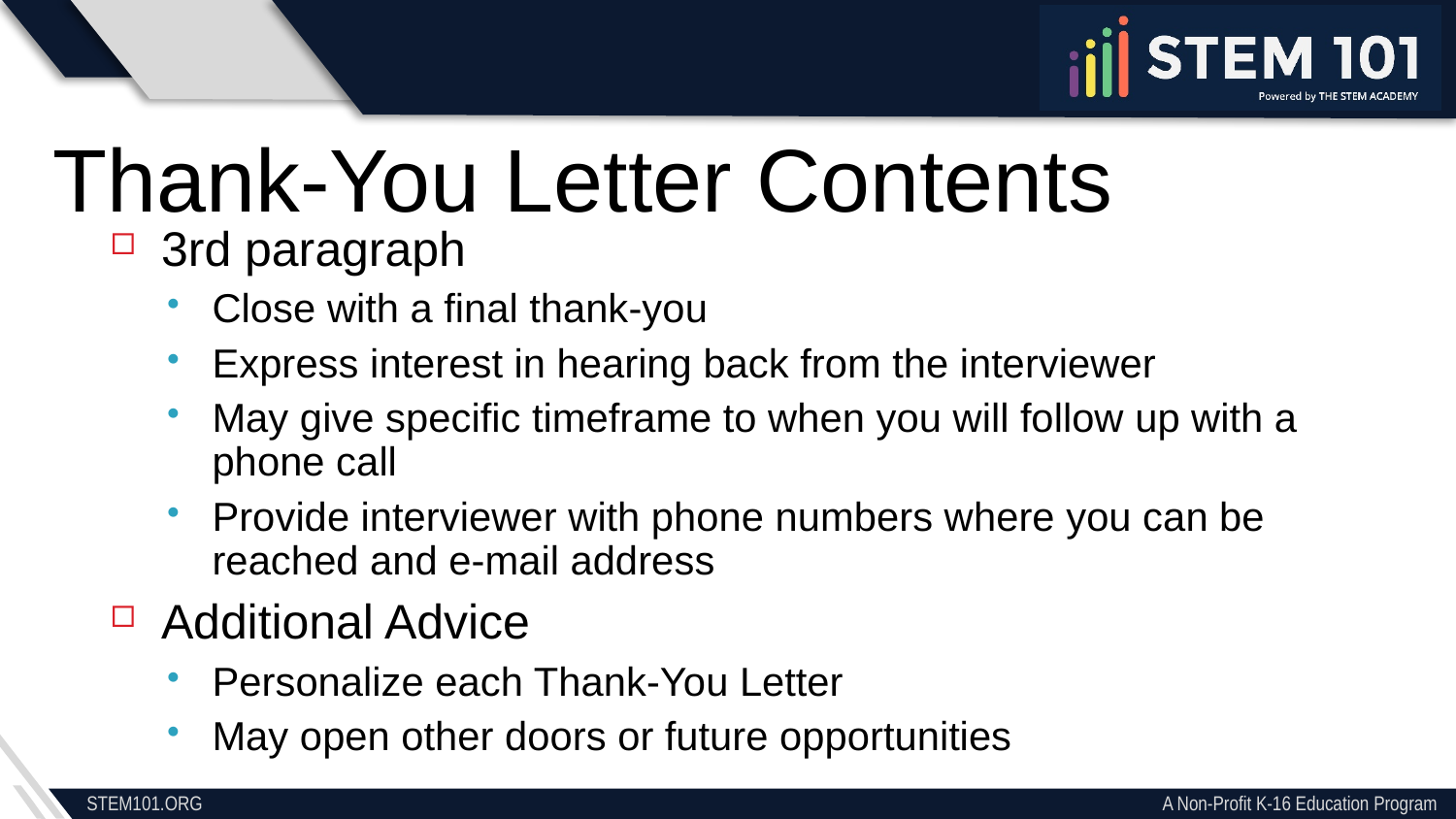

Thank-You Letter Contents
3rd paragraph
Close with a final thank-you
Express interest in hearing back from the interviewer
May give specific timeframe to when you will follow up with a phone call
Provide interviewer with phone numbers where you can be reached and e-mail address
Additional Advice
Personalize each Thank-You Letter
May open other doors or future opportunities